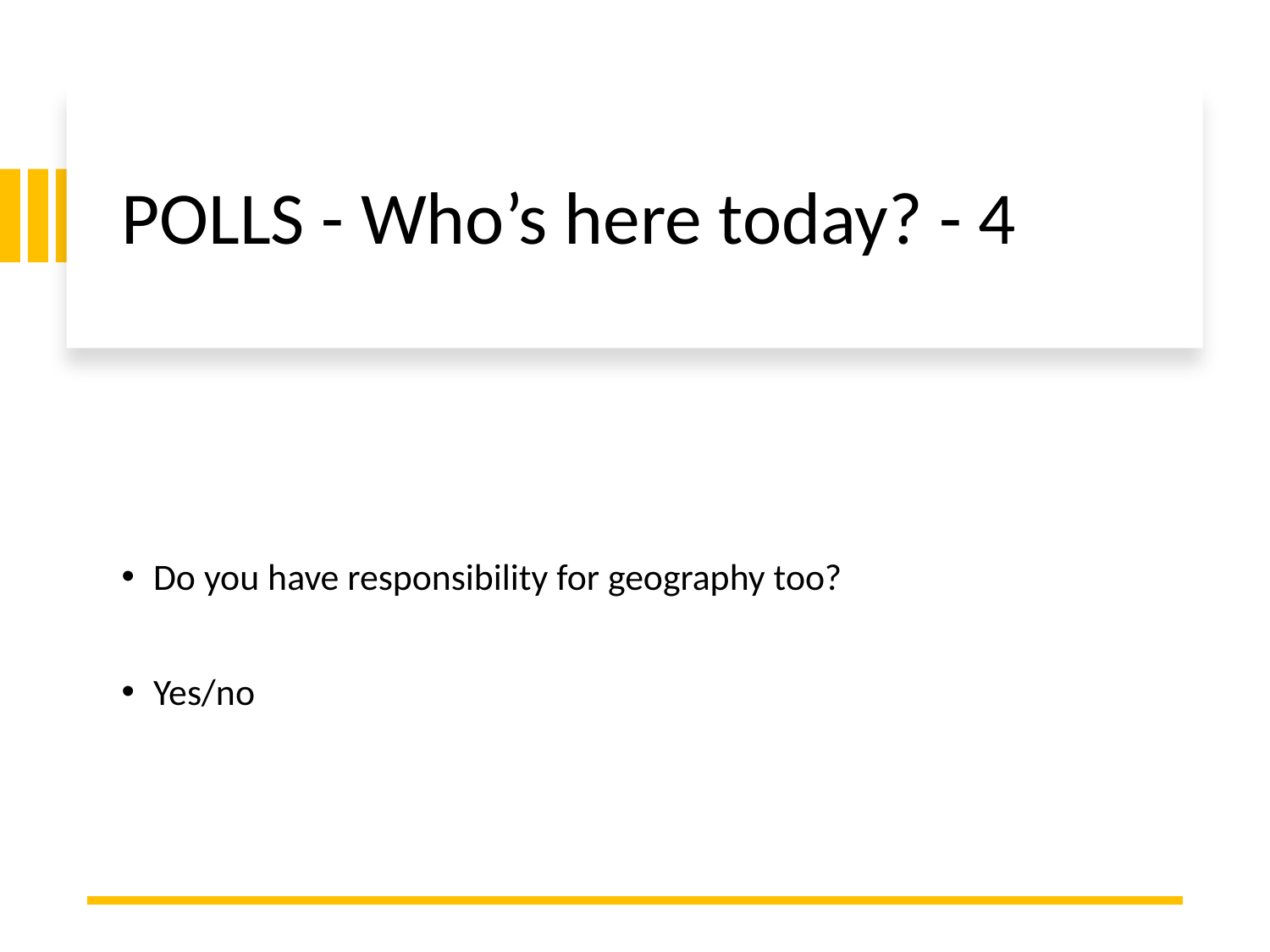

# POLLS - Who’s here today? - 4

Do you have responsibility for geography too?

Yes/no